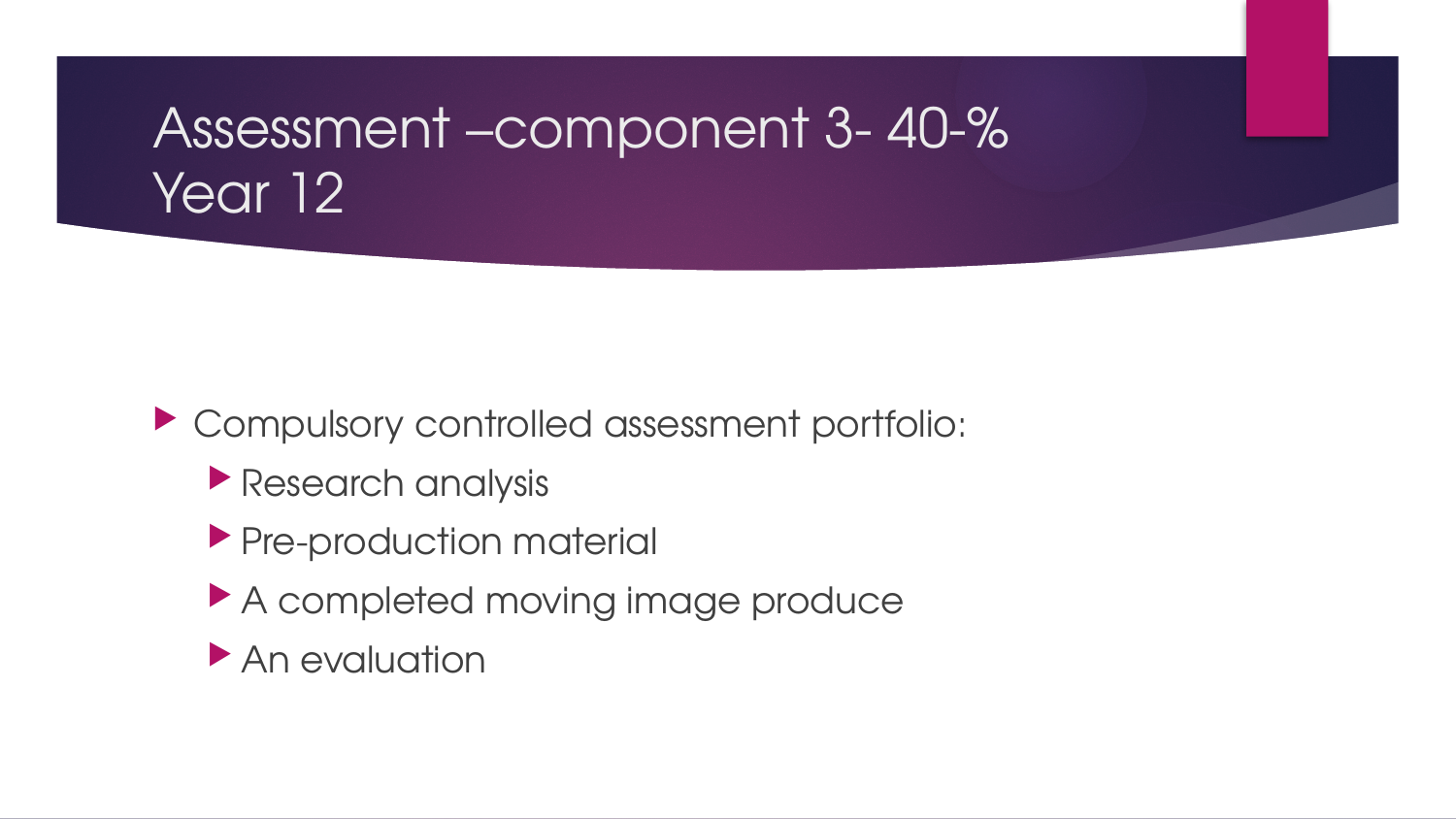

# Assessment –component 3- 40-% Year 12
Compulsory controlled assessment portfolio:
Research analysis
Pre-production material
A completed moving image produce
An evaluation